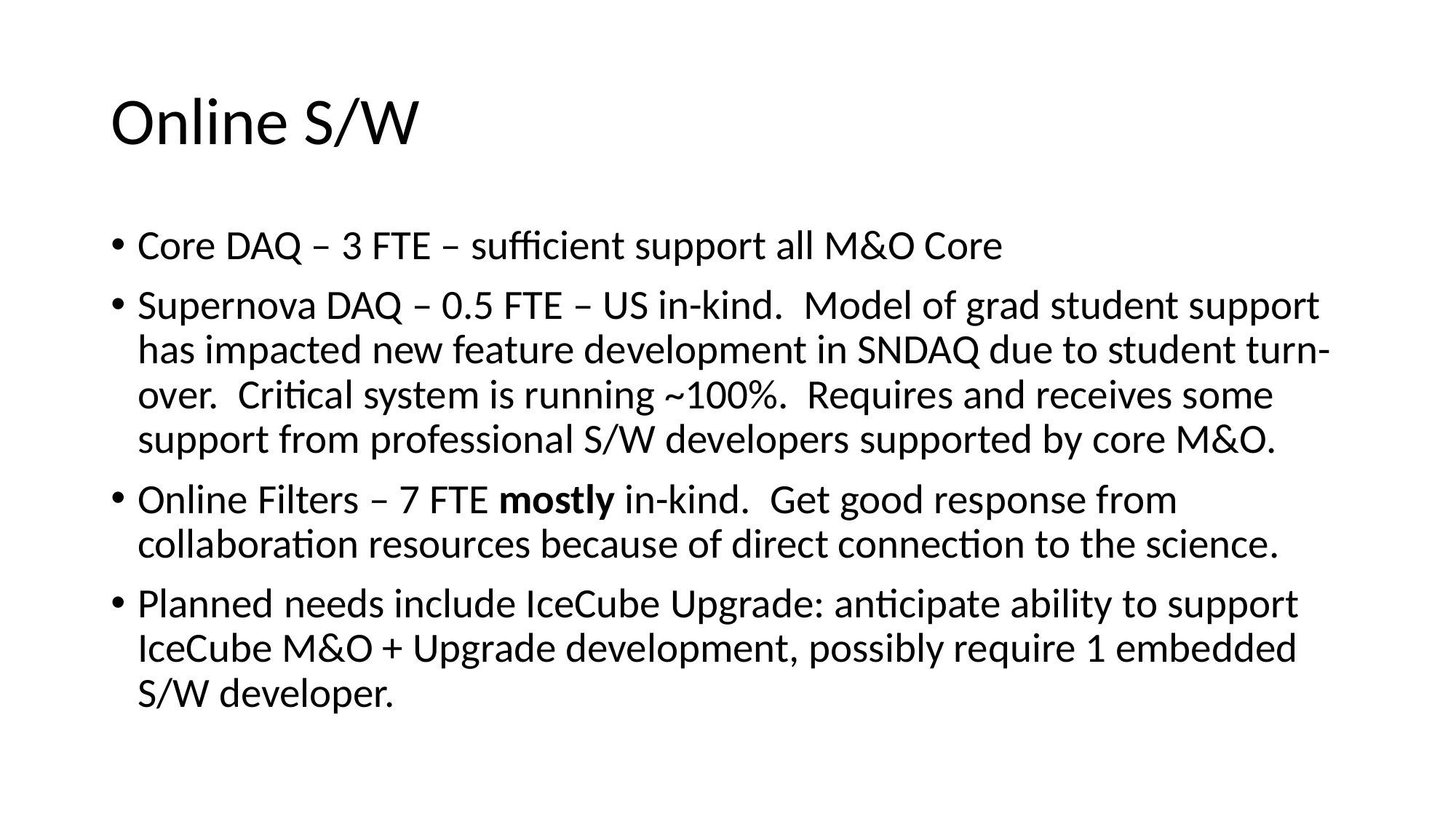

# Online S/W
Core DAQ – 3 FTE – sufficient support all M&O Core
Supernova DAQ – 0.5 FTE – US in-kind.  Model of grad student support has impacted new feature development in SNDAQ due to student turn-over.  Critical system is running ~100%.  Requires and receives some support from professional S/W developers supported by core M&O.
Online Filters – 7 FTE mostly in-kind.  Get good response from collaboration resources because of direct connection to the science.
Planned needs include IceCube Upgrade: anticipate ability to support IceCube M&O + Upgrade development, possibly require 1 embedded S/W developer.